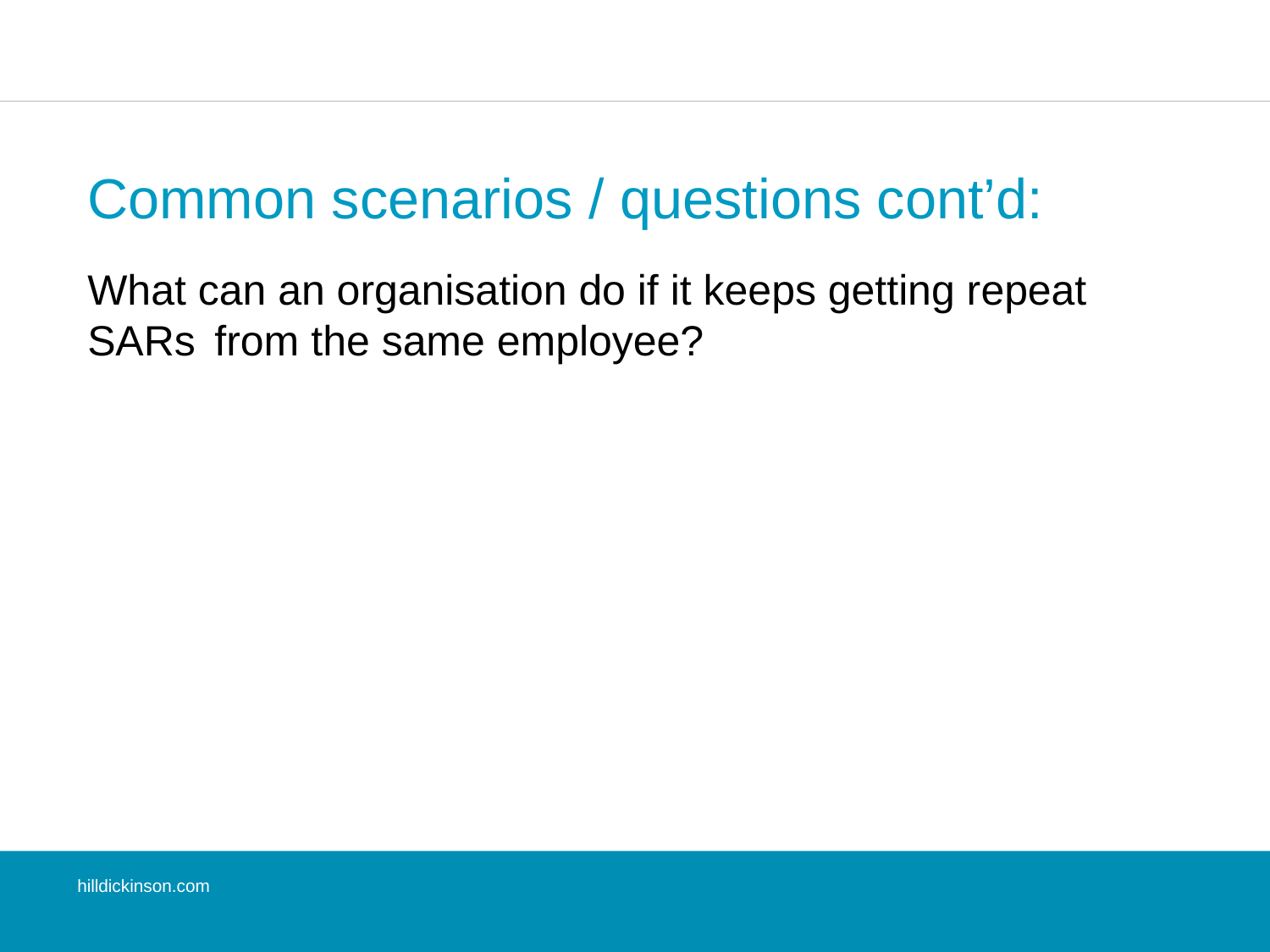

# Common scenarios / questions cont’d:
What can an organisation do if it keeps getting repeat SARs 	from the same employee?